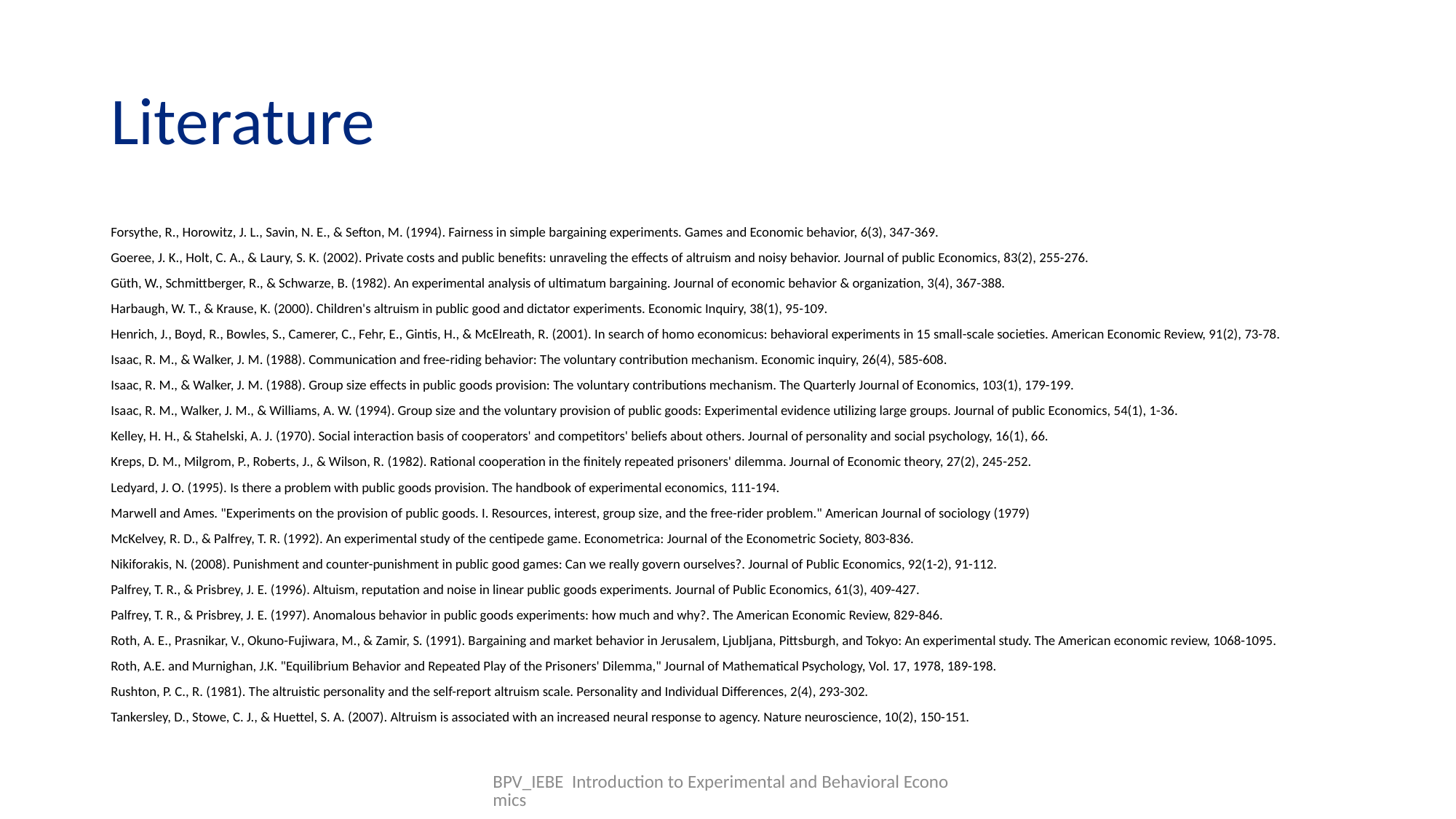

# Literature
Forsythe, R., Horowitz, J. L., Savin, N. E., & Sefton, M. (1994). Fairness in simple bargaining experiments. Games and Economic behavior, 6(3), 347-369.
Goeree, J. K., Holt, C. A., & Laury, S. K. (2002). Private costs and public benefits: unraveling the effects of altruism and noisy behavior. Journal of public Economics, 83(2), 255-276.
Güth, W., Schmittberger, R., & Schwarze, B. (1982). An experimental analysis of ultimatum bargaining. Journal of economic behavior & organization, 3(4), 367-388.
Harbaugh, W. T., & Krause, K. (2000). Children's altruism in public good and dictator experiments. Economic Inquiry, 38(1), 95-109.
Henrich, J., Boyd, R., Bowles, S., Camerer, C., Fehr, E., Gintis, H., & McElreath, R. (2001). In search of homo economicus: behavioral experiments in 15 small-scale societies. American Economic Review, 91(2), 73-78.
Isaac, R. M., & Walker, J. M. (1988). Communication and free‐riding behavior: The voluntary contribution mechanism. Economic inquiry, 26(4), 585-608.
Isaac, R. M., & Walker, J. M. (1988). Group size effects in public goods provision: The voluntary contributions mechanism. The Quarterly Journal of Economics, 103(1), 179-199.
Isaac, R. M., Walker, J. M., & Williams, A. W. (1994). Group size and the voluntary provision of public goods: Experimental evidence utilizing large groups. Journal of public Economics, 54(1), 1-36.
Kelley, H. H., & Stahelski, A. J. (1970). Social interaction basis of cooperators' and competitors' beliefs about others. Journal of personality and social psychology, 16(1), 66.
Kreps, D. M., Milgrom, P., Roberts, J., & Wilson, R. (1982). Rational cooperation in the finitely repeated prisoners' dilemma. Journal of Economic theory, 27(2), 245-252.
Ledyard, J. O. (1995). Is there a problem with public goods provision. The handbook of experimental economics, 111-194.
Marwell and Ames. "Experiments on the provision of public goods. I. Resources, interest, group size, and the free-rider problem." American Journal of sociology (1979)
McKelvey, R. D., & Palfrey, T. R. (1992). An experimental study of the centipede game. Econometrica: Journal of the Econometric Society, 803-836.
Nikiforakis, N. (2008). Punishment and counter-punishment in public good games: Can we really govern ourselves?. Journal of Public Economics, 92(1-2), 91-112.
Palfrey, T. R., & Prisbrey, J. E. (1996). Altuism, reputation and noise in linear public goods experiments. Journal of Public Economics, 61(3), 409-427.
Palfrey, T. R., & Prisbrey, J. E. (1997). Anomalous behavior in public goods experiments: how much and why?. The American Economic Review, 829-846.
Roth, A. E., Prasnikar, V., Okuno-Fujiwara, M., & Zamir, S. (1991). Bargaining and market behavior in Jerusalem, Ljubljana, Pittsburgh, and Tokyo: An experimental study. The American economic review, 1068-1095.
Roth, A.E. and Murnighan, J.K. "Equilibrium Behavior and Repeated Play of the Prisoners' Dilemma," Journal of Mathematical Psychology, Vol. 17, 1978, 189-198.
Rushton, P. C., R. (1981). The altruistic personality and the self-report altruism scale. Personality and Individual Differences, 2(4), 293-302.
Tankersley, D., Stowe, C. J., & Huettel, S. A. (2007). Altruism is associated with an increased neural response to agency. Nature neuroscience, 10(2), 150-151.
BPV_IEBE  Introduction to Experimental and Behavioral Economics